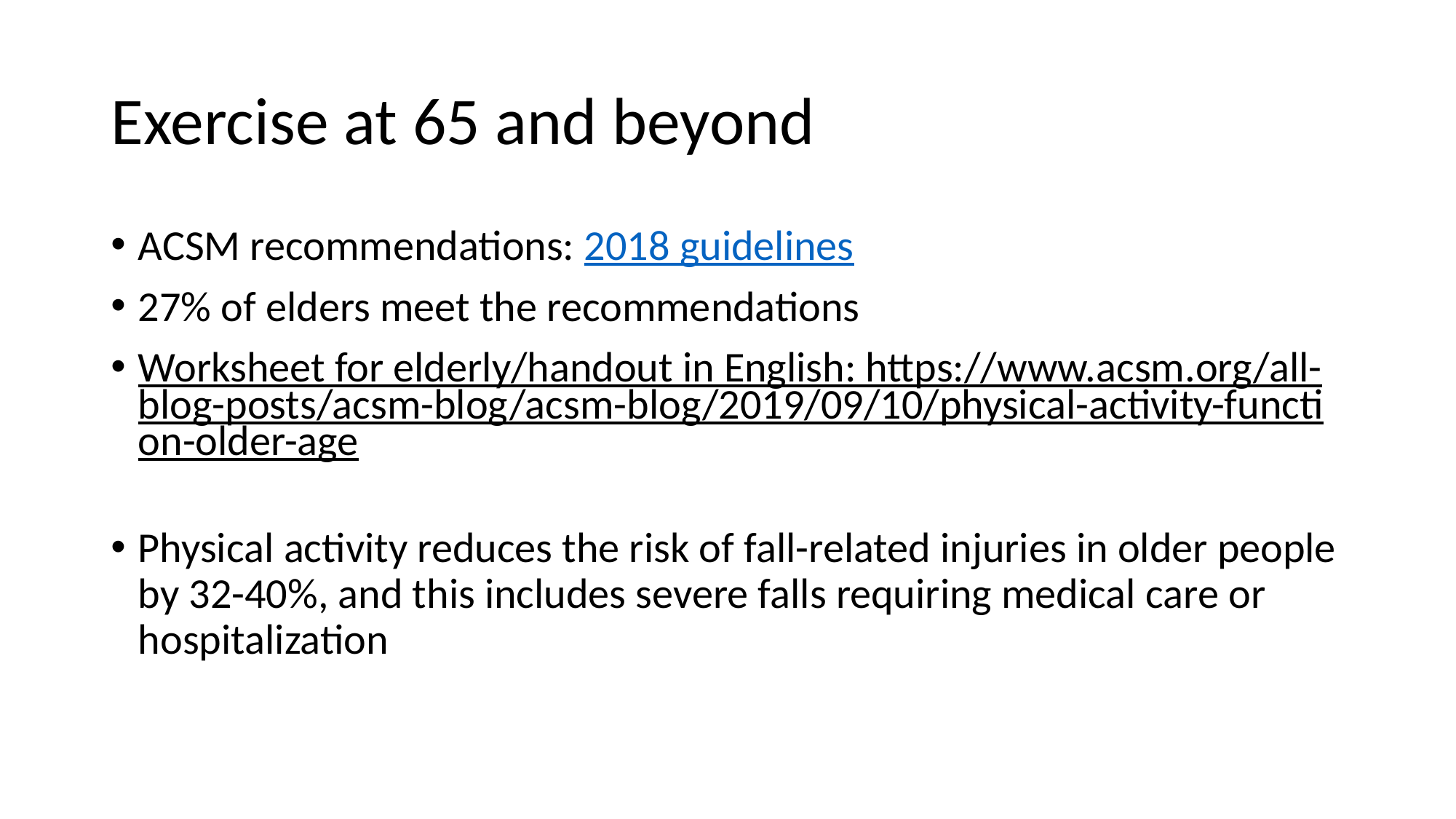

# Exercise at 65 and beyond
ACSM recommendations: 2018 guidelines
27% of elders meet the recommendations
Worksheet for elderly/handout in English: https://www.acsm.org/all-blog-posts/acsm-blog/acsm-blog/2019/09/10/physical-activity-function-older-age
Physical activity reduces the risk of fall-related injuries in older people by 32-40%, and this includes severe falls requiring medical care or hospitalization